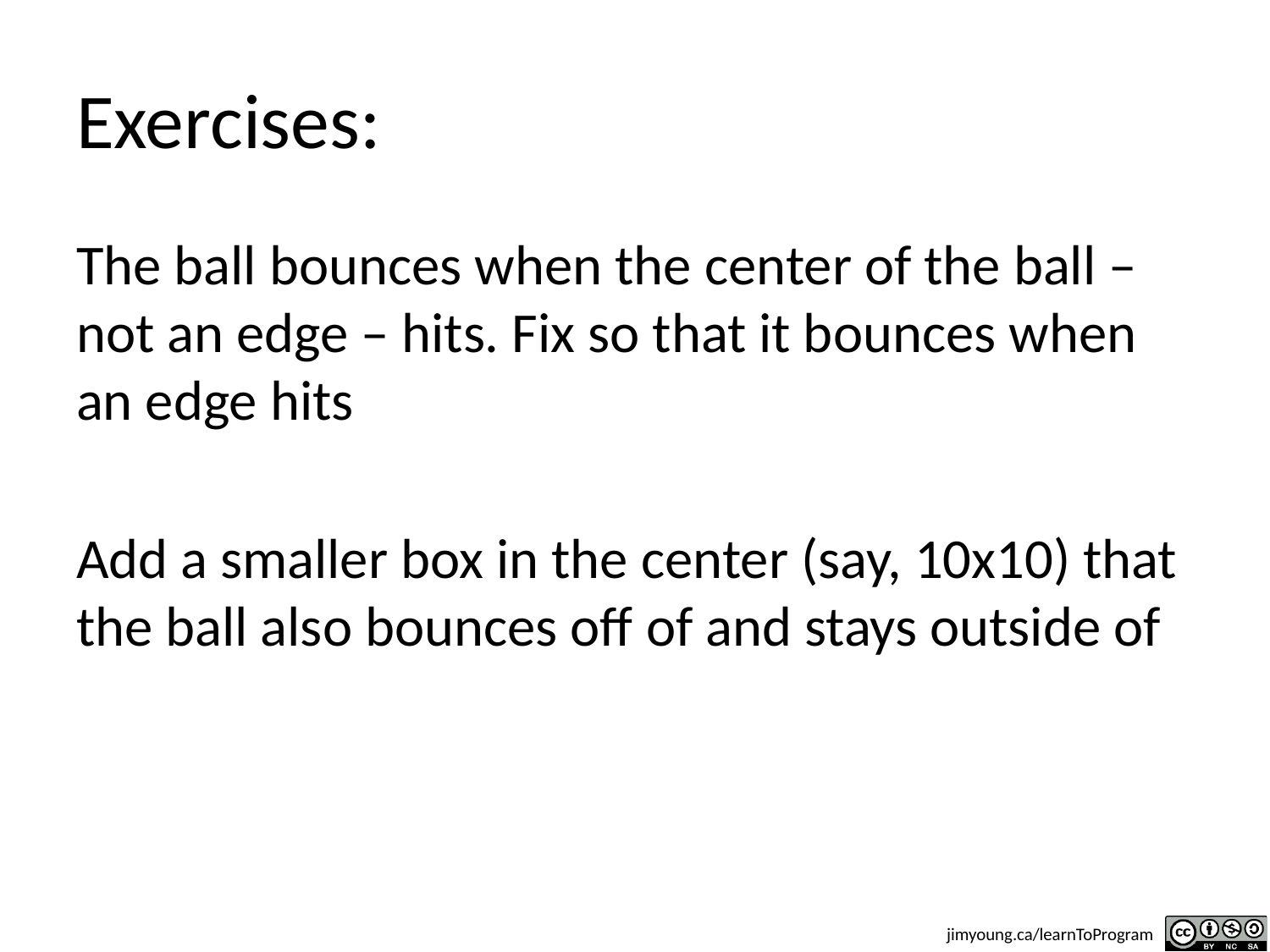

# Exercises:
The ball bounces when the center of the ball – not an edge – hits. Fix so that it bounces when an edge hits

Add a smaller box in the center (say, 10x10) that the ball also bounces off of and stays outside of